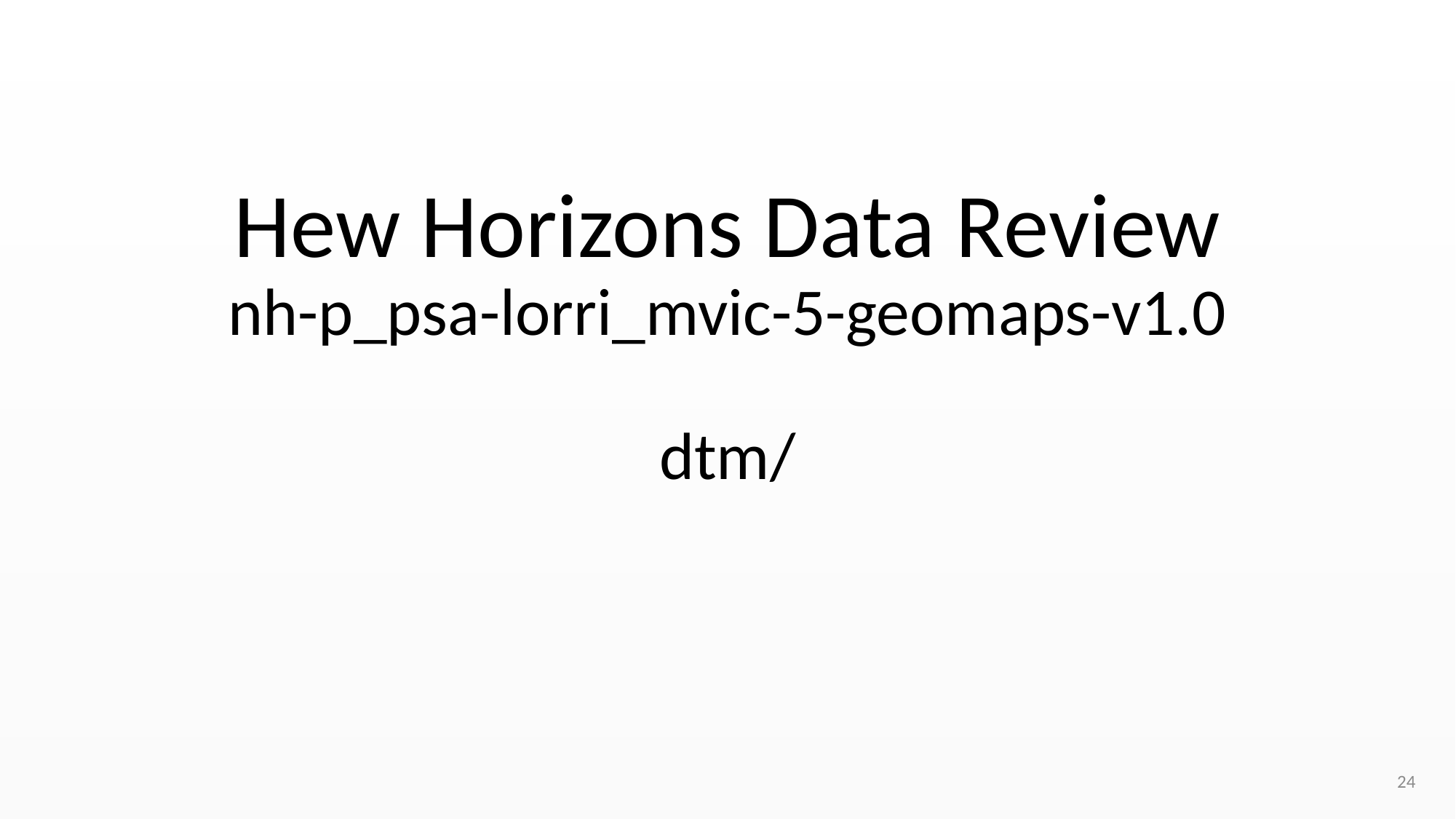

# Hew Horizons Data Review nh-p_psa-lorri_mvic-5-geomaps-v1.0 dtm/
24